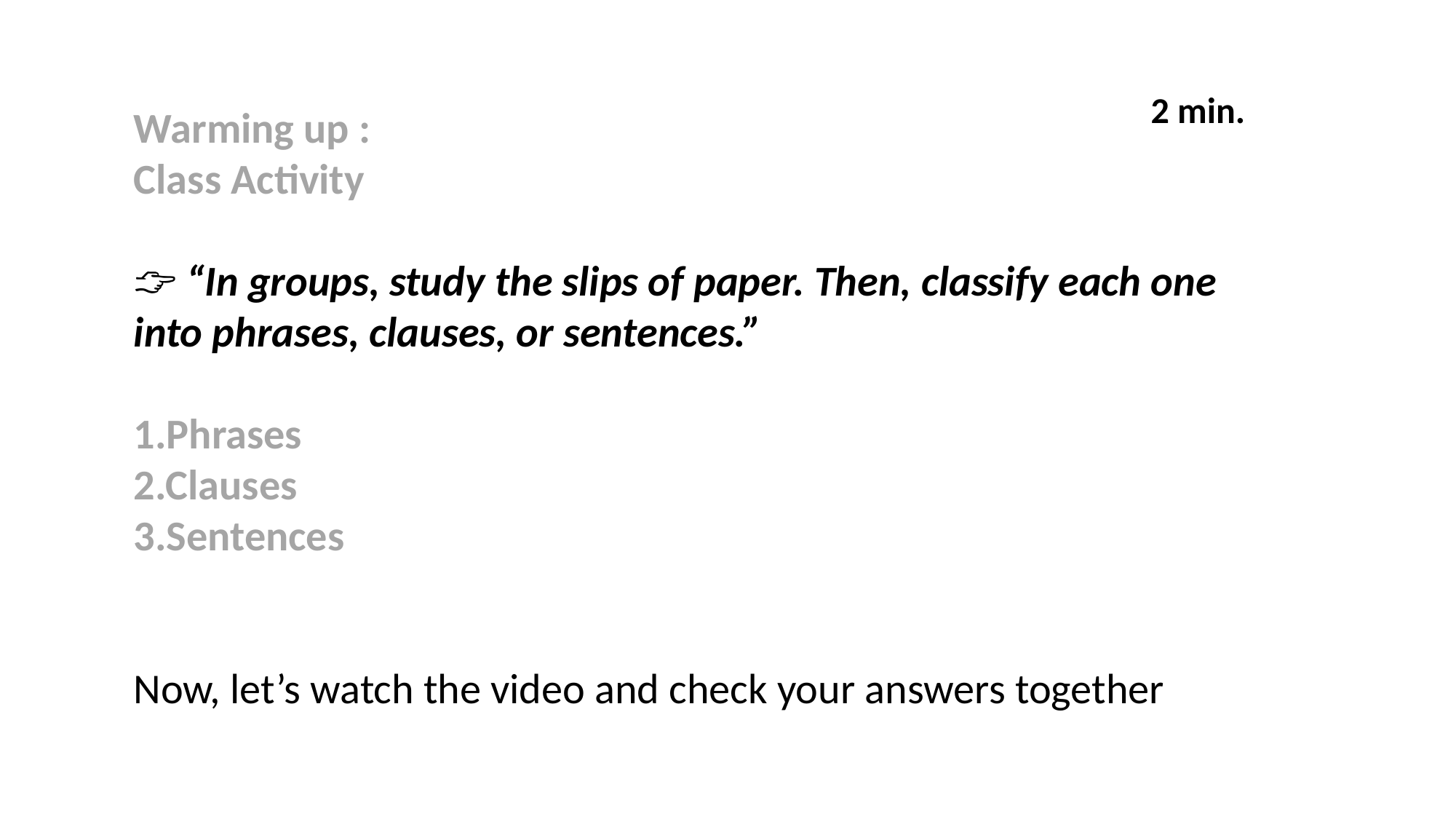

2 min.
Warming up :
Class Activity

👉 “In groups, study the slips of paper. Then, classify each one into phrases, clauses, or sentences.”

1.Phrases
2.Clauses
3.Sentences

Now, let’s watch the video and check your answers together